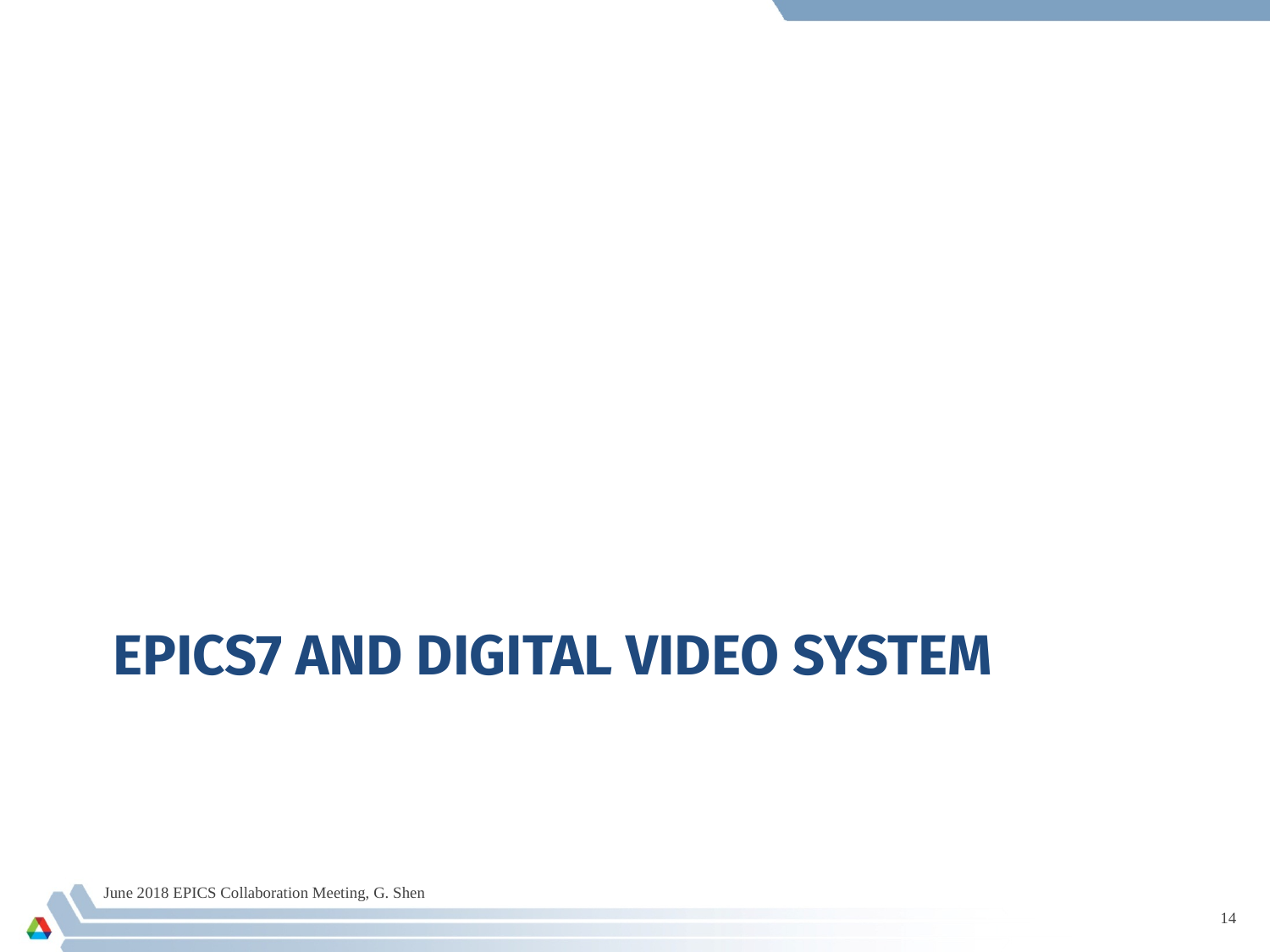

# EPICS7 and Digital Video System
June 2018 EPICS Collaboration Meeting, G. Shen
14